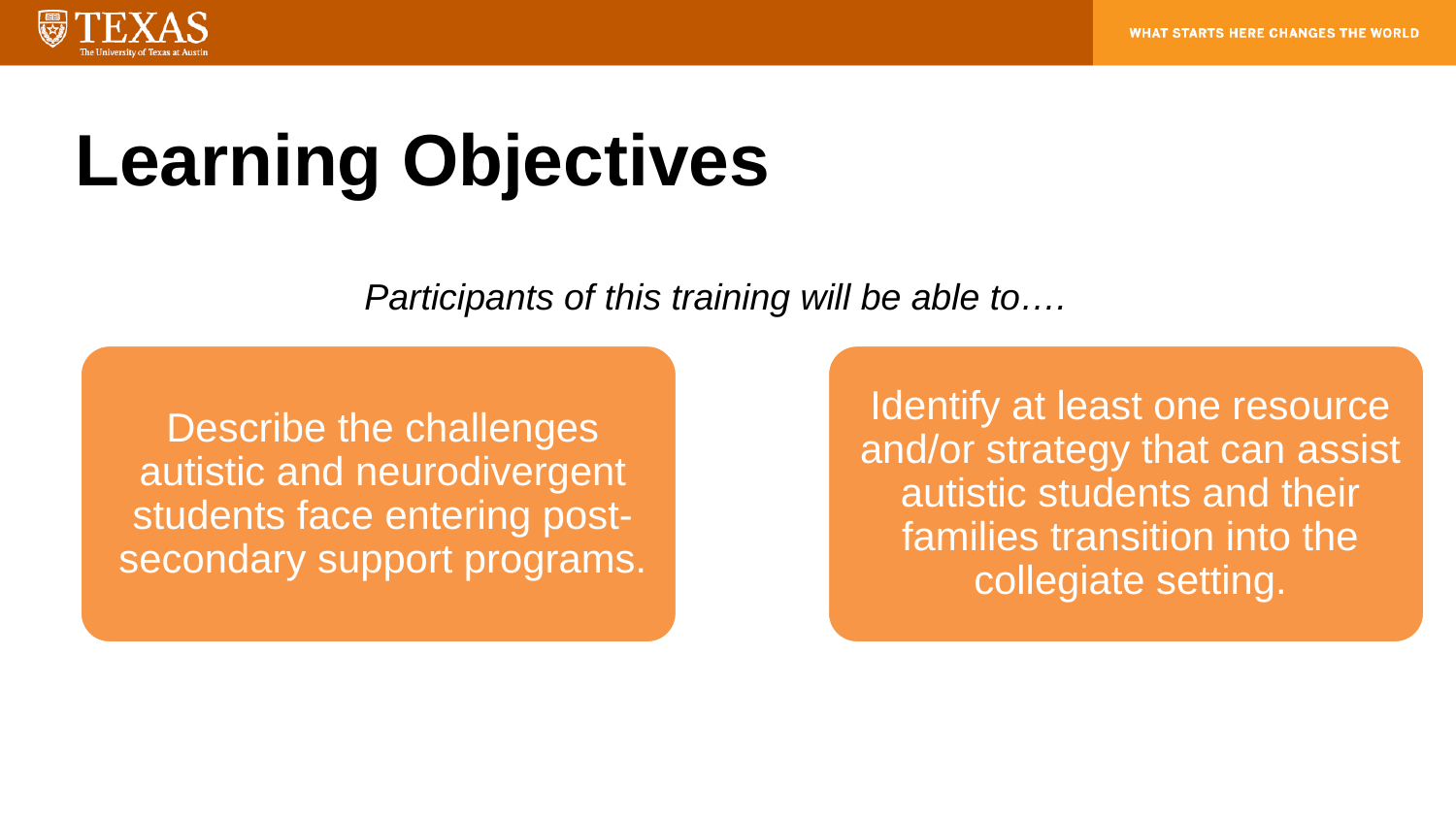

# Learning Objectives
Describe the challenges autistic and neurodivergent students face entering post-secondary support programs.
Identify at least one resource and/or strategy that can assist autistic students and their families transition into the collegiate setting.
Participants of this training will be able to….